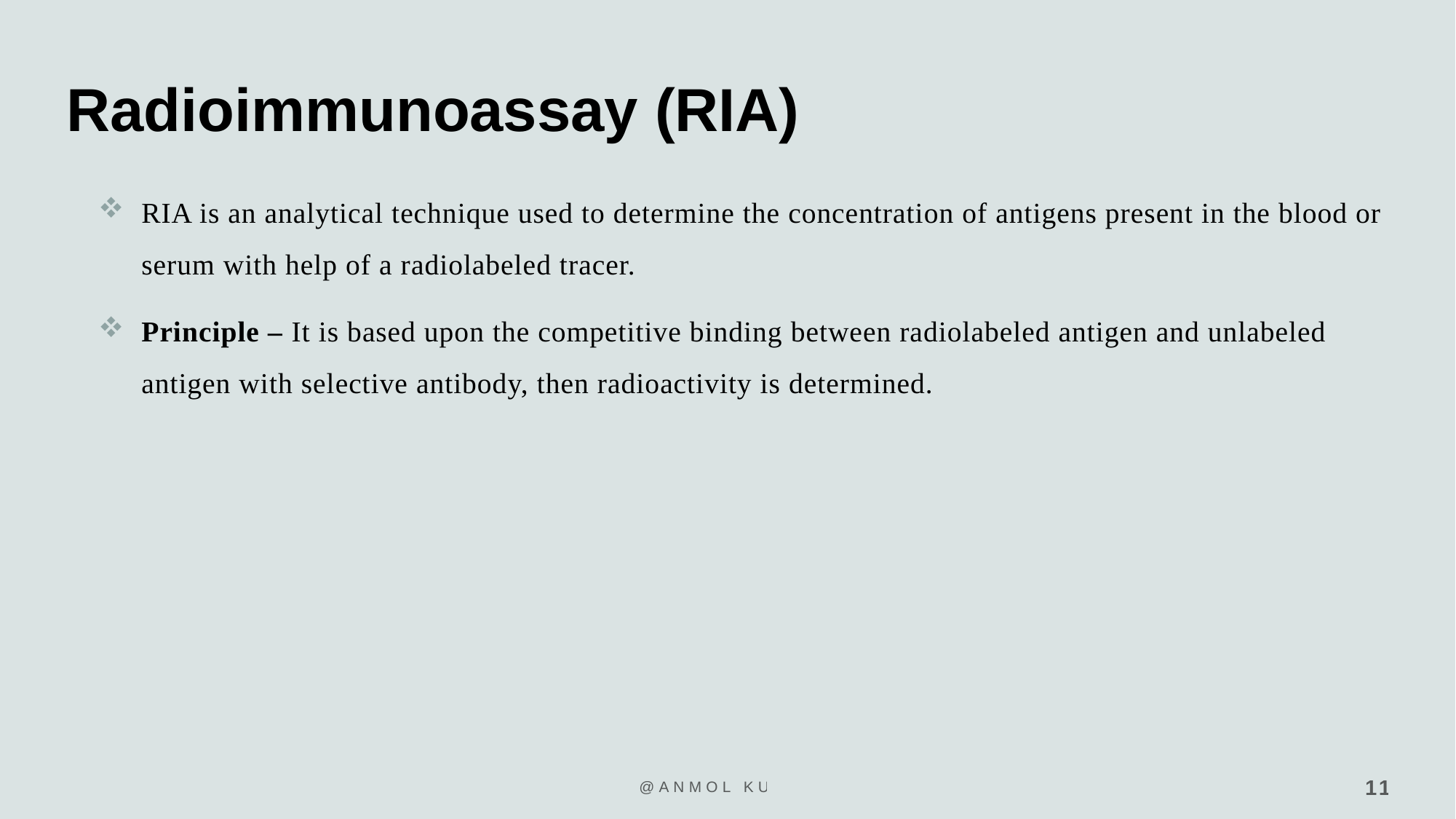

# Radioimmunoassay (RIA)
RIA is an analytical technique used to determine the concentration of antigens present in the blood or serum with help of a radiolabeled tracer.
Principle – It is based upon the competitive binding between radiolabeled antigen and unlabeled antigen with selective antibody, then radioactivity is determined.
@Anmol kumar
11